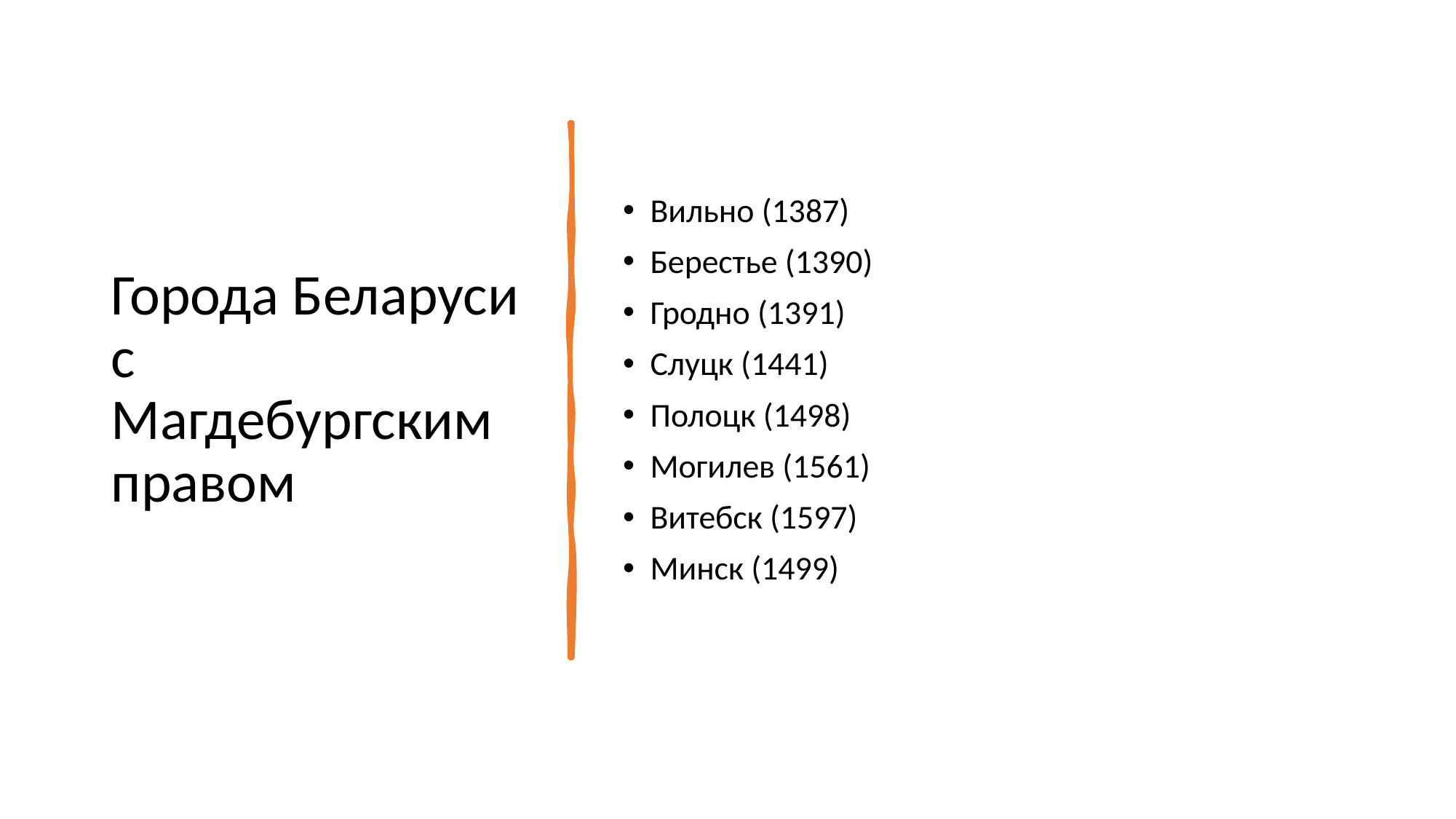

# Города Беларуси с Магдебургским правом
Вильно (1387)
Берестье (1390)
Гродно (1391)
Слуцк (1441)
Полоцк (1498)
Могилев (1561)
Витебск (1597)
Минск (1499)